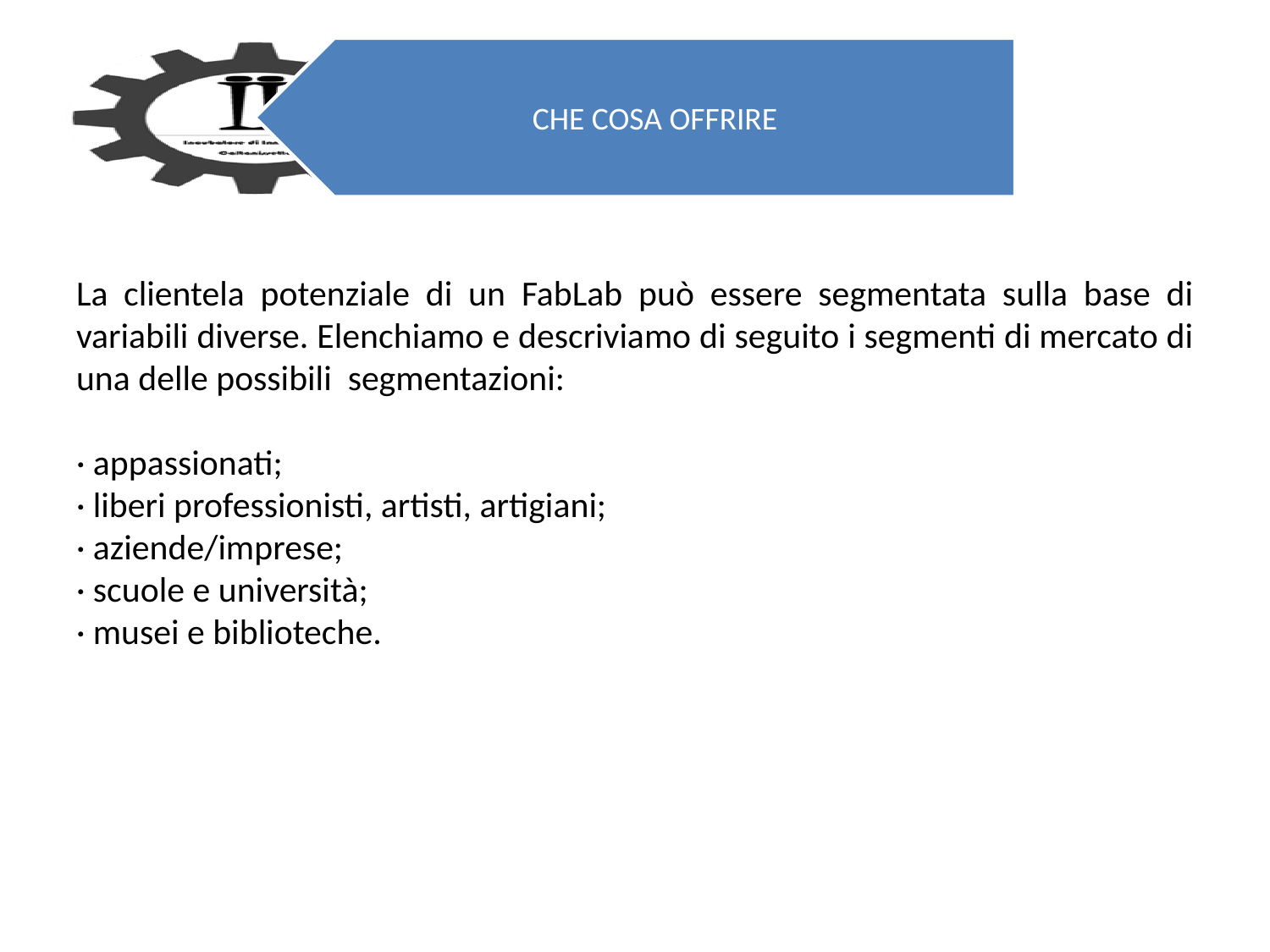

CHE COSA OFFRIRE

La clientela potenziale di un FabLab può essere segmentata sulla base di variabili diverse. Elenchiamo e descriviamo di seguito i segmenti di mercato di una delle possibili  segmentazioni:

· appassionati;
· liberi professionisti, artisti, artigiani;
· aziende/imprese;
· scuole e università;
· musei e biblioteche.